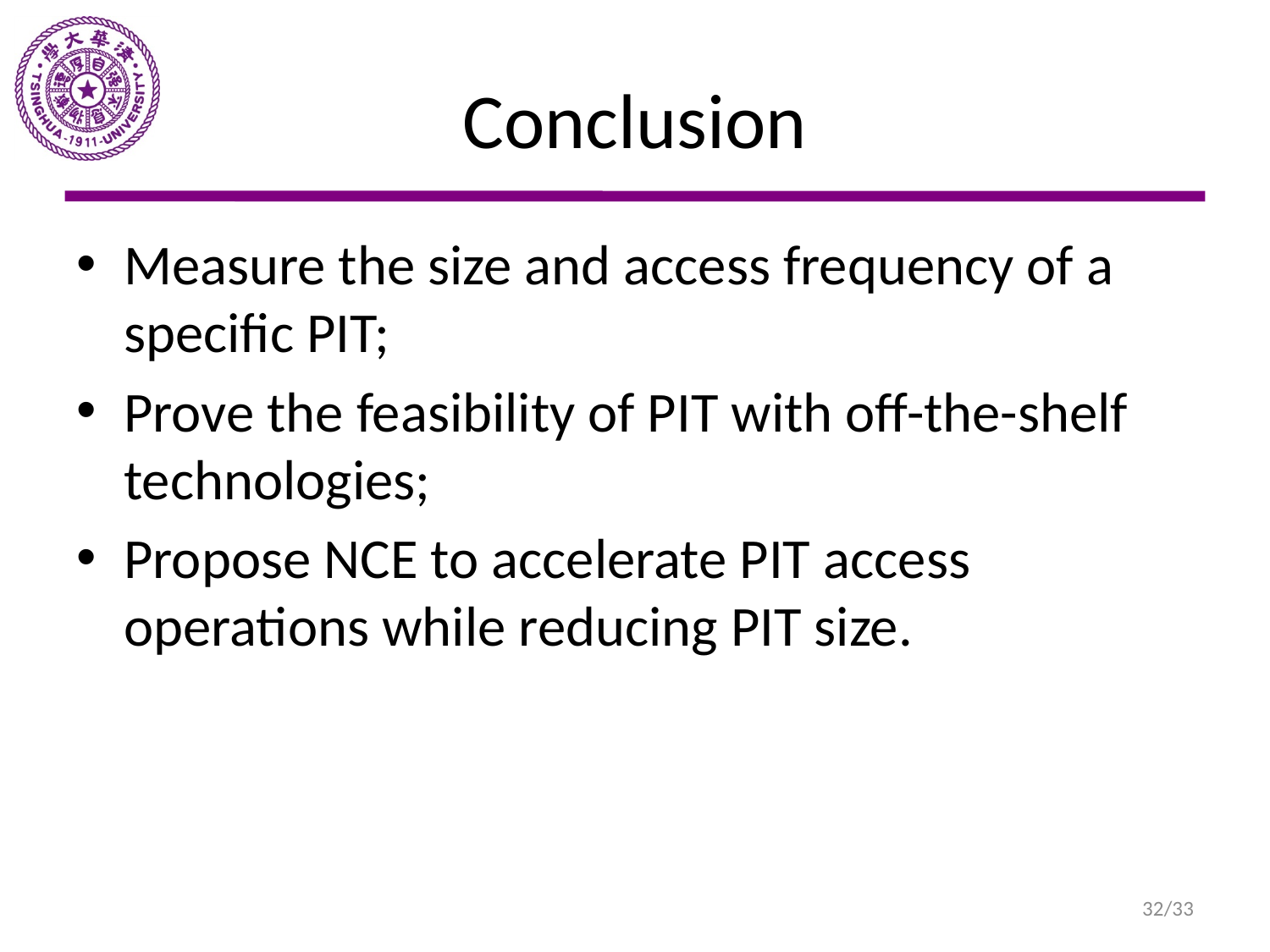

# Conclusion
Measure the size and access frequency of a specific PIT;
Prove the feasibility of PIT with off-the-shelf technologies;
Propose NCE to accelerate PIT access operations while reducing PIT size.
32/33